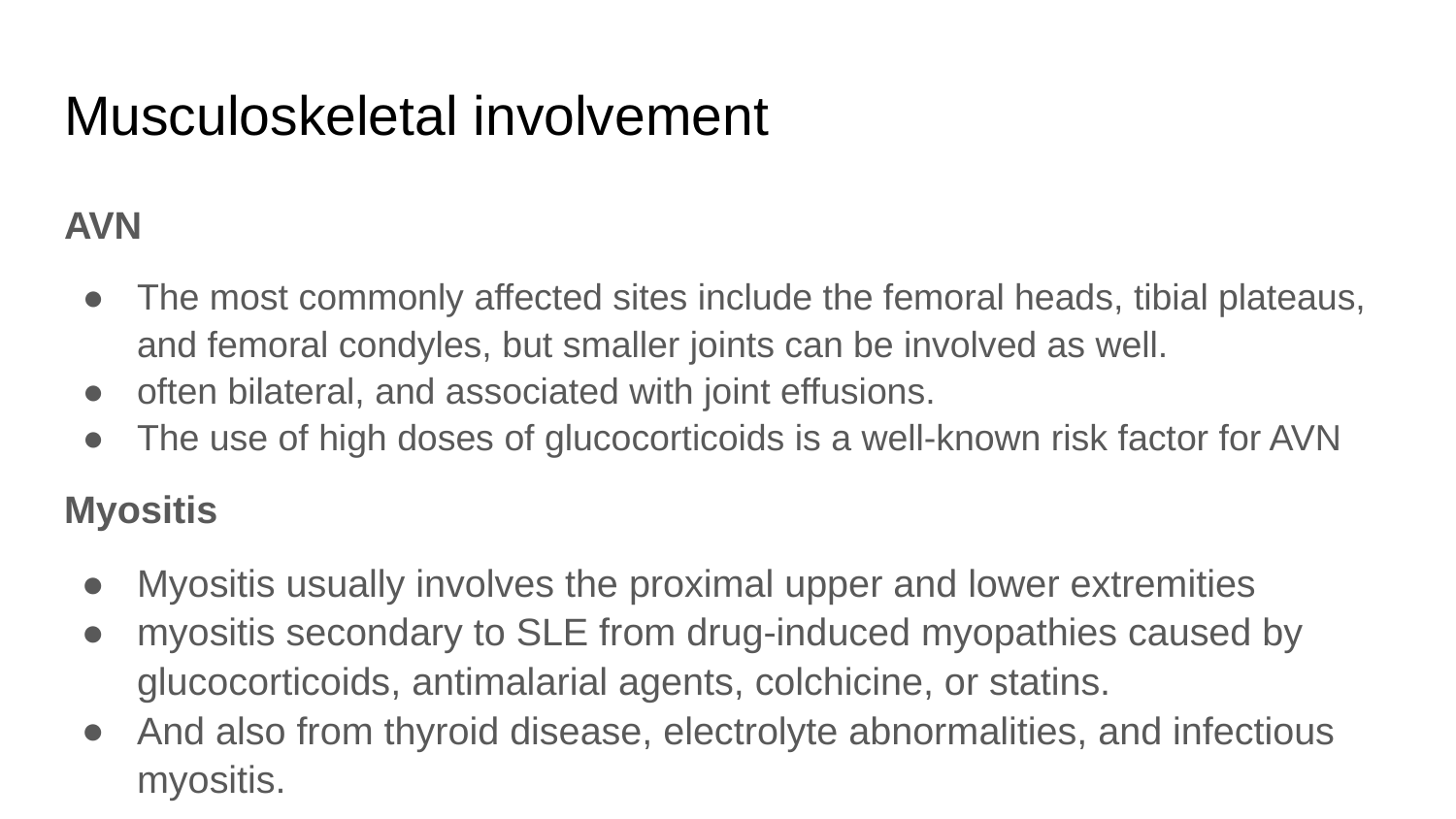

# Musculoskeletal involvement
AVN
The most commonly affected sites include the femoral heads, tibial plateaus, and femoral condyles, but smaller joints can be involved as well.
often bilateral, and associated with joint effusions.
The use of high doses of glucocorticoids is a well-known risk factor for AVN
Myositis
Myositis usually involves the proximal upper and lower extremities
myositis secondary to SLE from drug-induced myopathies caused by glucocorticoids, antimalarial agents, colchicine, or statins.
And also from thyroid disease, electrolyte abnormalities, and infectious myositis.